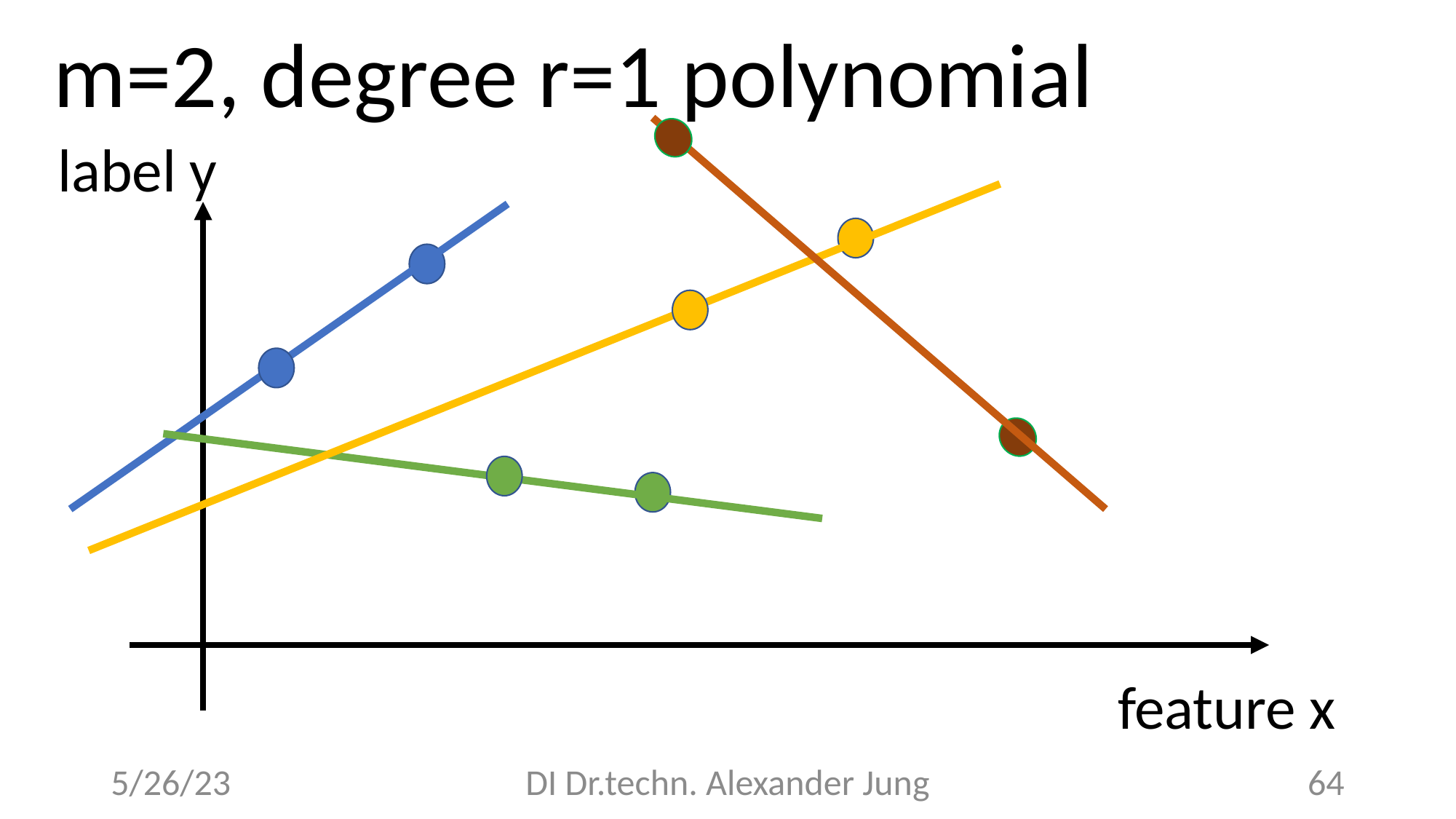

# m=2, degree r=1 polynomial

label y

feature x
5/26/23
DI Dr.techn. Alexander Jung
64